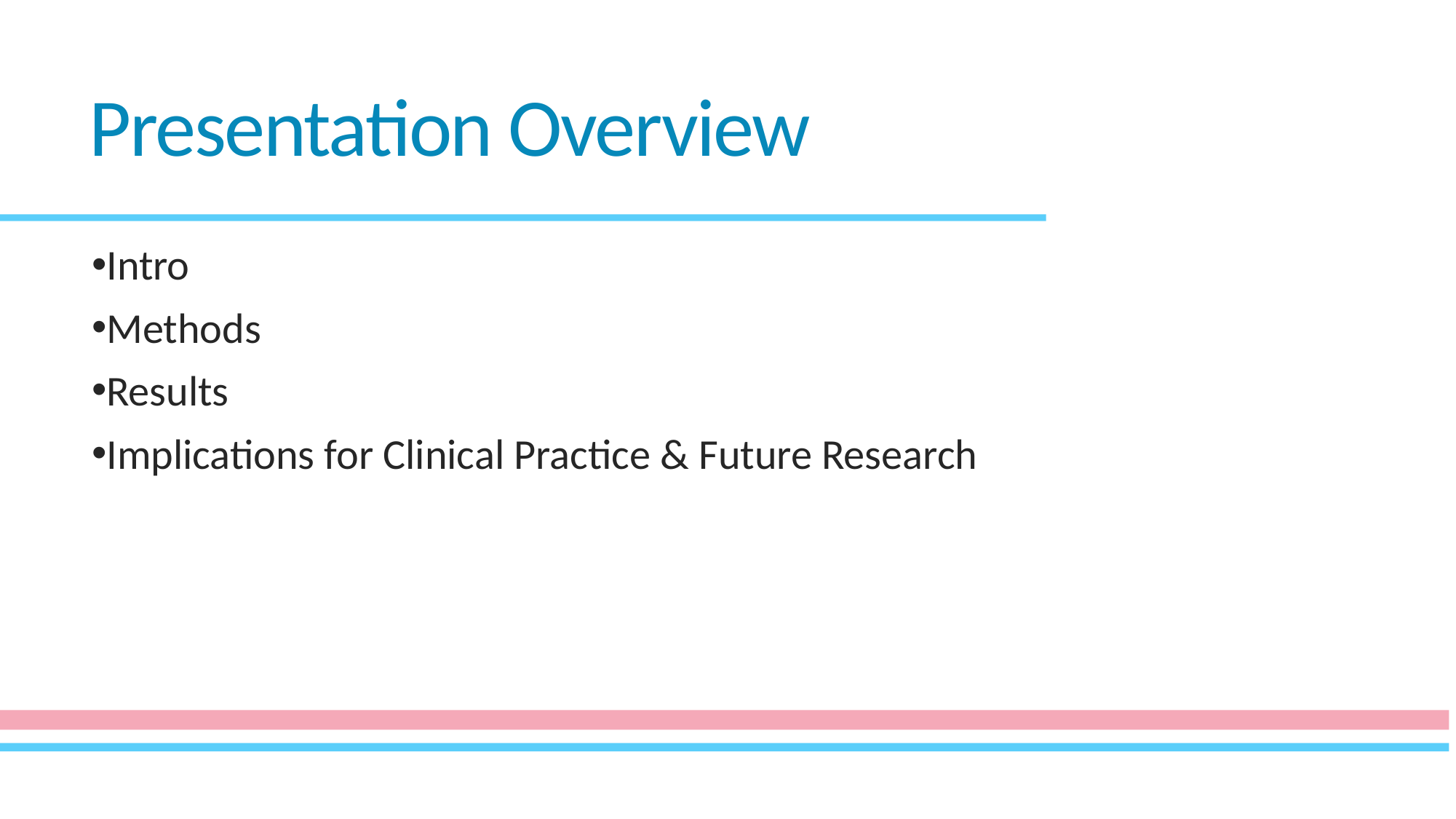

# Presentation Overview
Intro
Methods
Results
Implications for Clinical Practice & Future Research